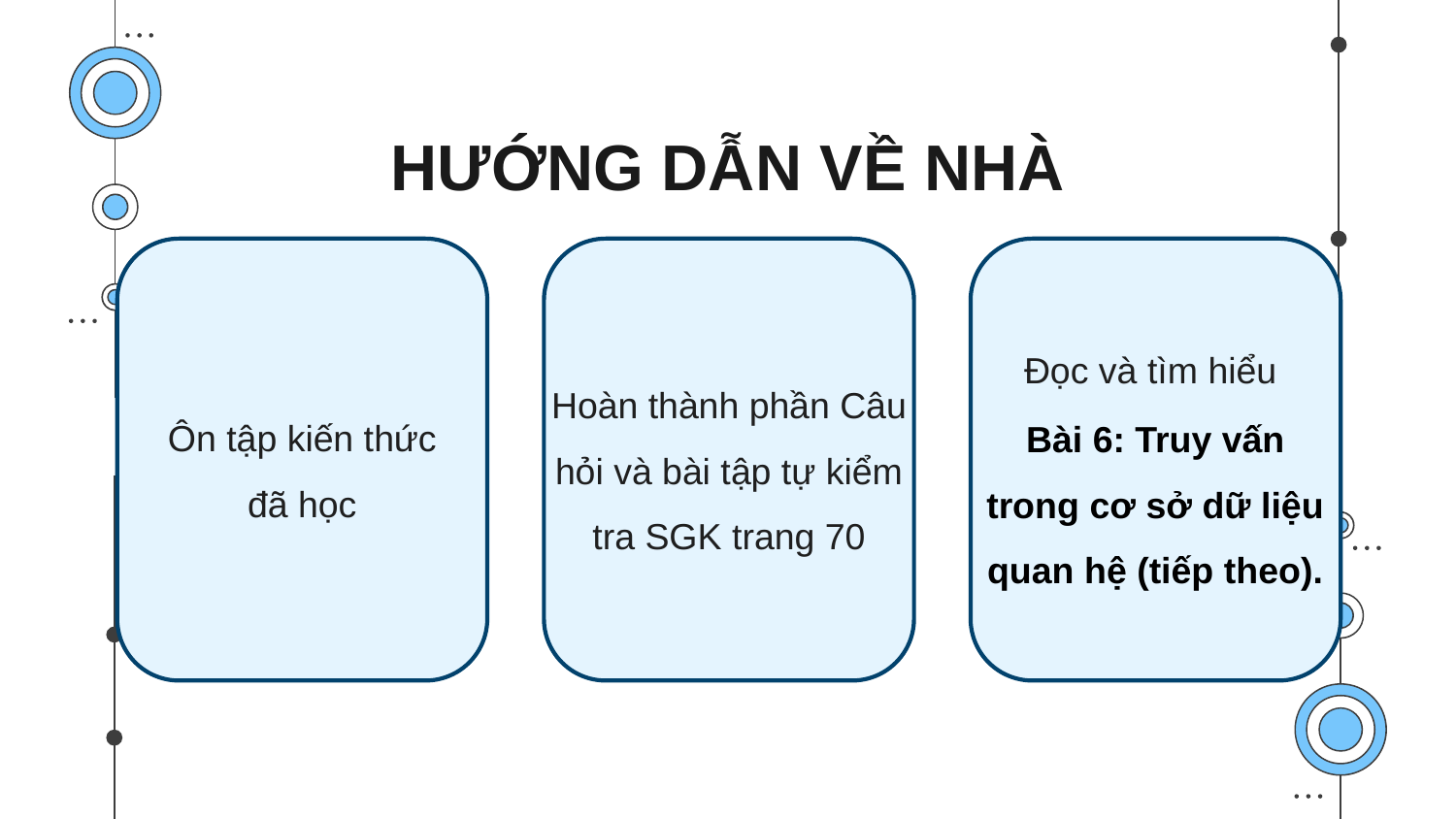

HƯỚNG DẪN VỀ NHÀ

Đọc và tìm hiểu
Bài 6: Truy vấn trong cơ sở dữ liệu quan hệ (tiếp theo).
Hoàn thành phần Câu hỏi và bài tập tự kiểm tra SGK trang 70
Ôn tập kiến thức đã học